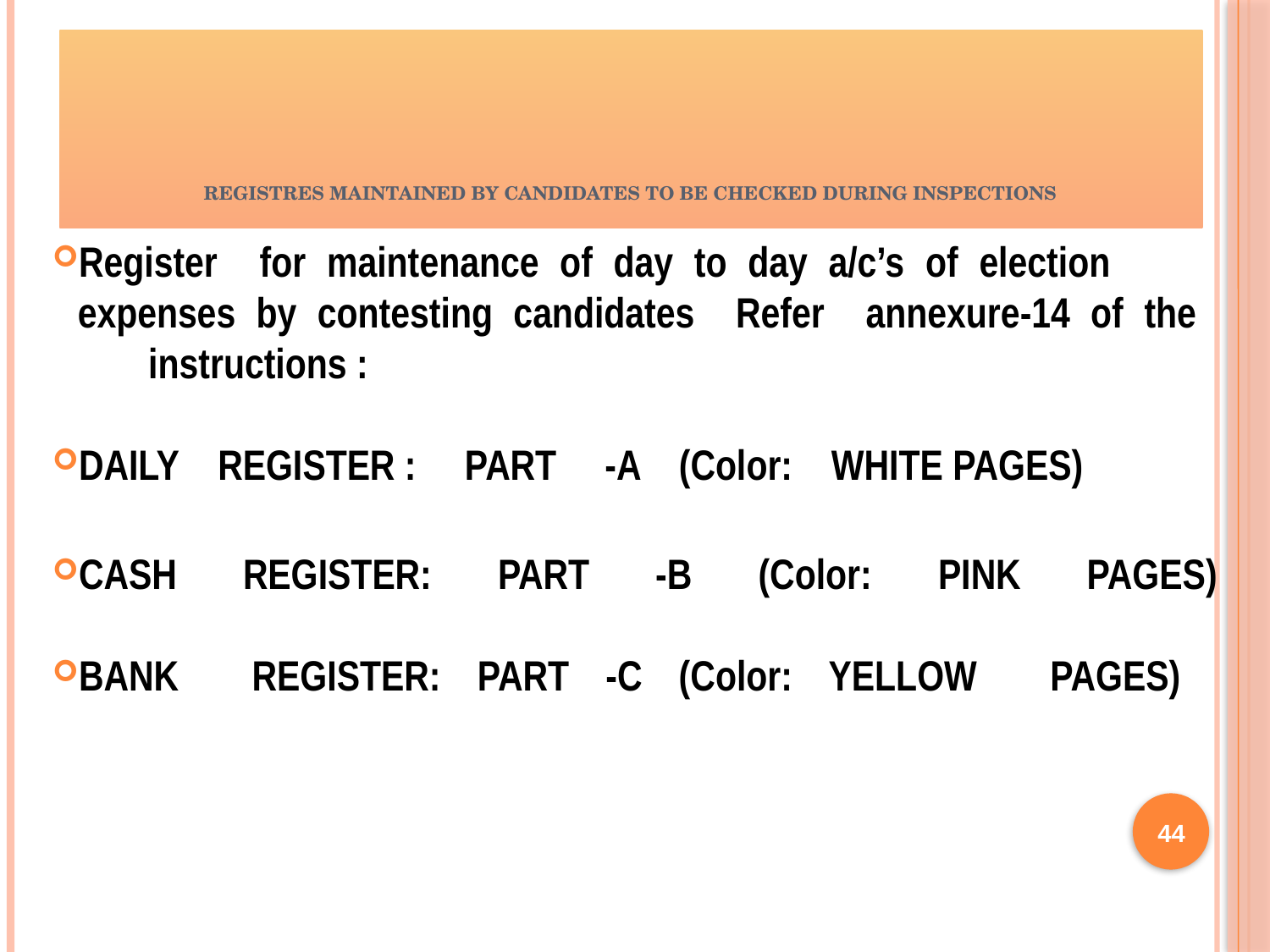

# REGISTRES MAINTAINED BY CANDIDATES TO BE CHECKED DURING INSPECTIONS
Register  for maintenance of day to day a/c’s of election 	expenses by contesting candidates  Refer  annexure-14 of the  			instructions :

DAILY    REGISTER :     PART     -A    (Color:    WHITE PAGES)

CASH REGISTER: PART -B (Color: PINK PAGES)
BANK  REGISTER: PART -C (Color: YELLOW  PAGES)

44